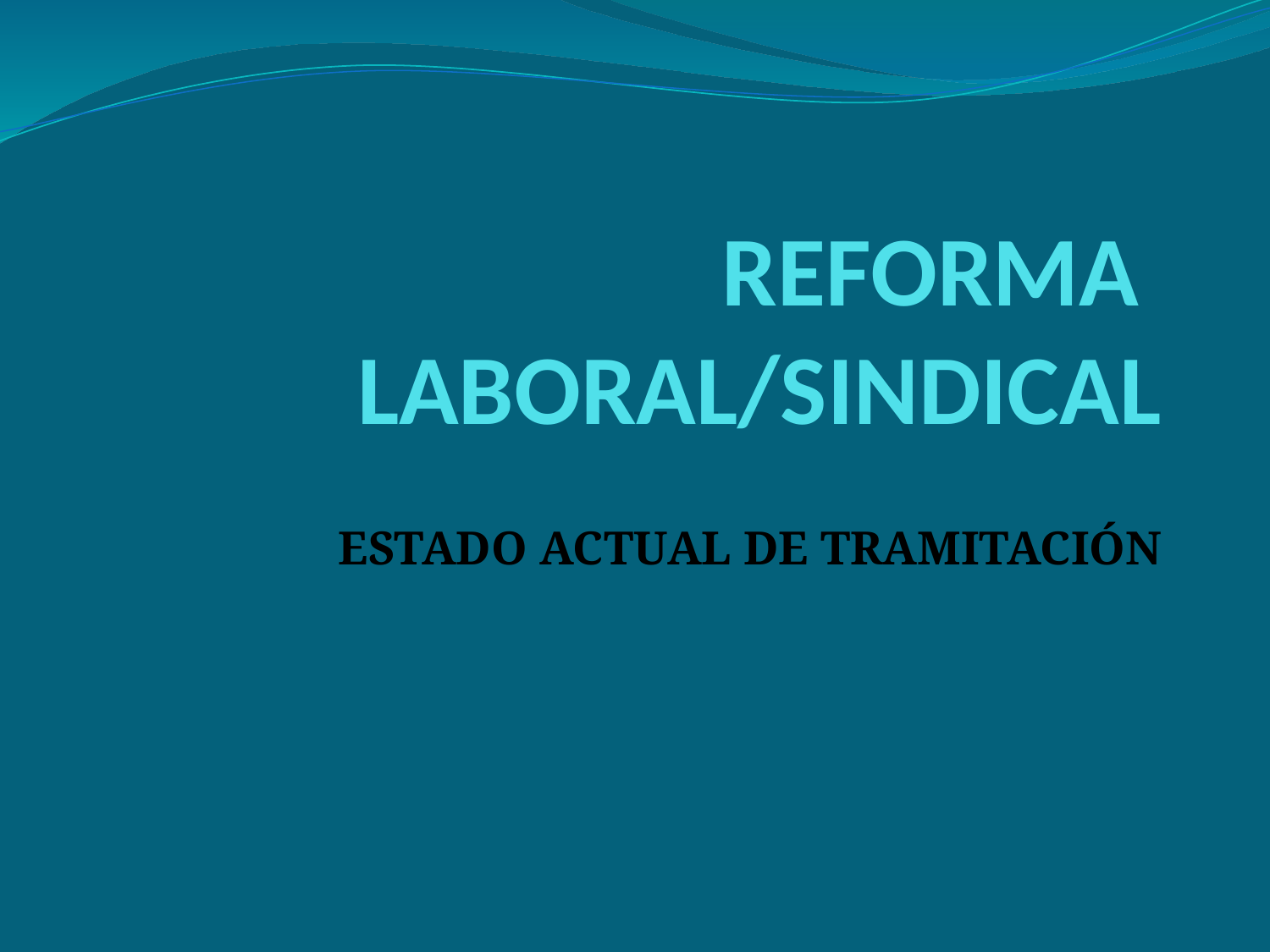

# REFORMA LABORAL/SINDICAL

ESTADO ACTUAL DE TRAMITACIÓN